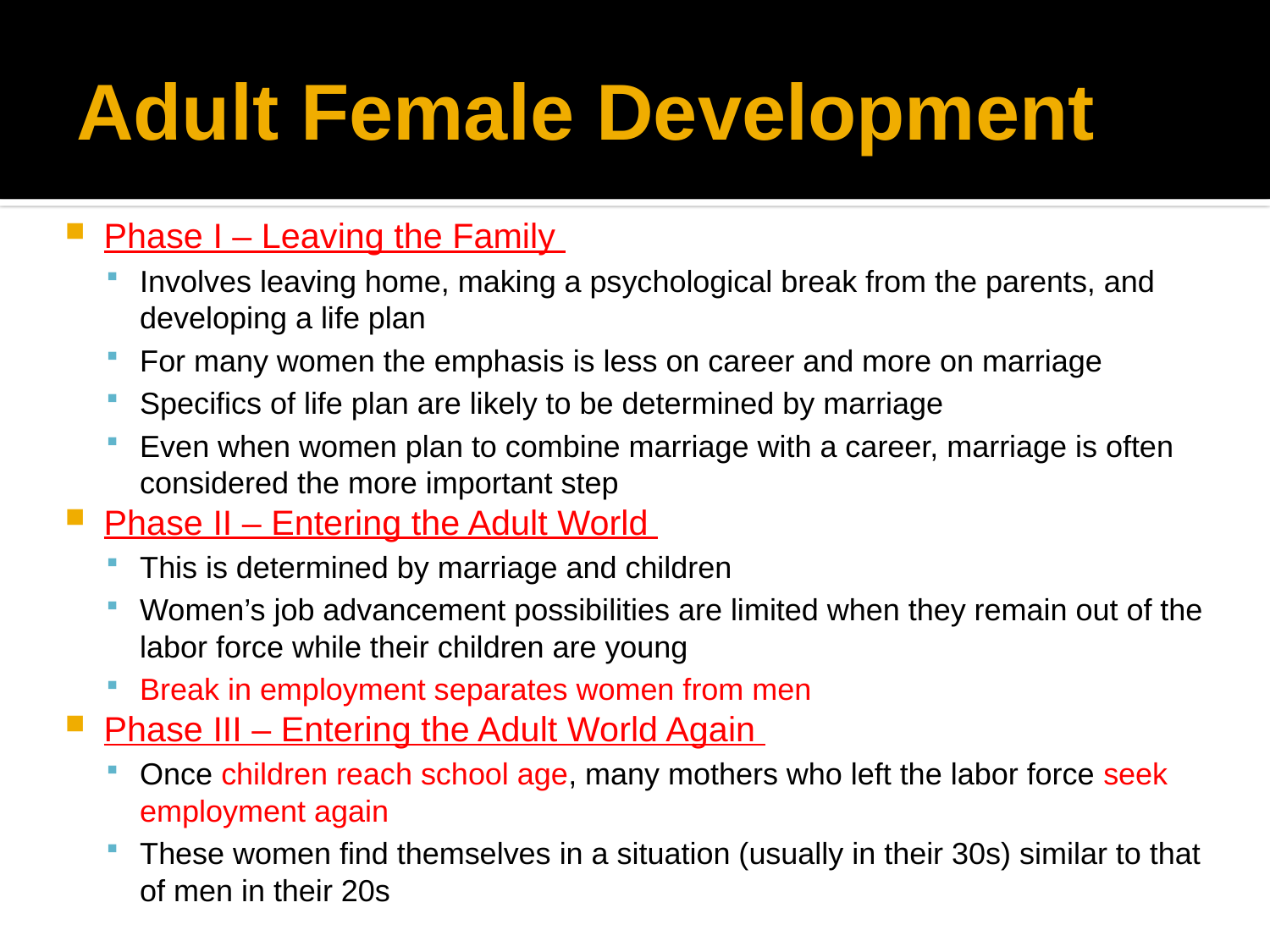

# Adult Female Development
Phase I – Leaving the Family
Involves leaving home, making a psychological break from the parents, and developing a life plan
For many women the emphasis is less on career and more on marriage
Specifics of life plan are likely to be determined by marriage
Even when women plan to combine marriage with a career, marriage is often considered the more important step
Phase II – Entering the Adult World
This is determined by marriage and children
Women’s job advancement possibilities are limited when they remain out of the labor force while their children are young
Break in employment separates women from men
Phase III – Entering the Adult World Again
Once children reach school age, many mothers who left the labor force seek employment again
These women find themselves in a situation (usually in their 30s) similar to that of men in their 20s